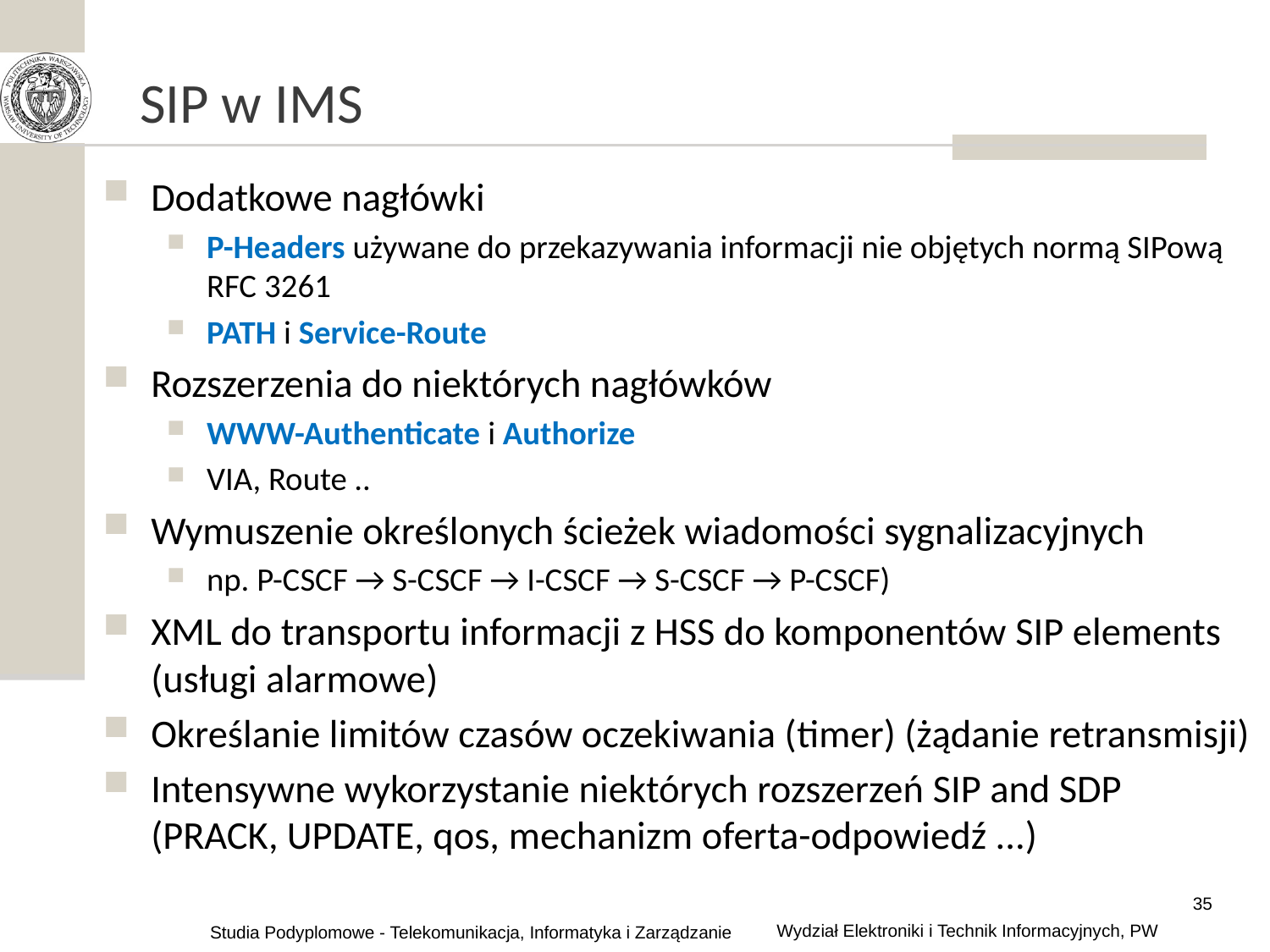

# SIP w IMS
Dodatkowe nagłówki
P-Headers używane do przekazywania informacji nie objętych normą SIPową RFC 3261
PATH i Service-Route
Rozszerzenia do niektórych nagłówków
WWW-Authenticate i Authorize
VIA, Route ..
Wymuszenie określonych ścieżek wiadomości sygnalizacyjnych
np. P-CSCF → S-CSCF → I-CSCF → S-CSCF → P-CSCF)
XML do transportu informacji z HSS do komponentów SIP elements (usługi alarmowe)
Określanie limitów czasów oczekiwania (timer) (żądanie retransmisji)
Intensywne wykorzystanie niektórych rozszerzeń SIP and SDP (PRACK, UPDATE, qos, mechanizm oferta-odpowiedź ...)
35
Wydział Elektroniki i Technik Informacyjnych, PW
Studia Podyplomowe - Telekomunikacja, Informatyka i Zarządzanie